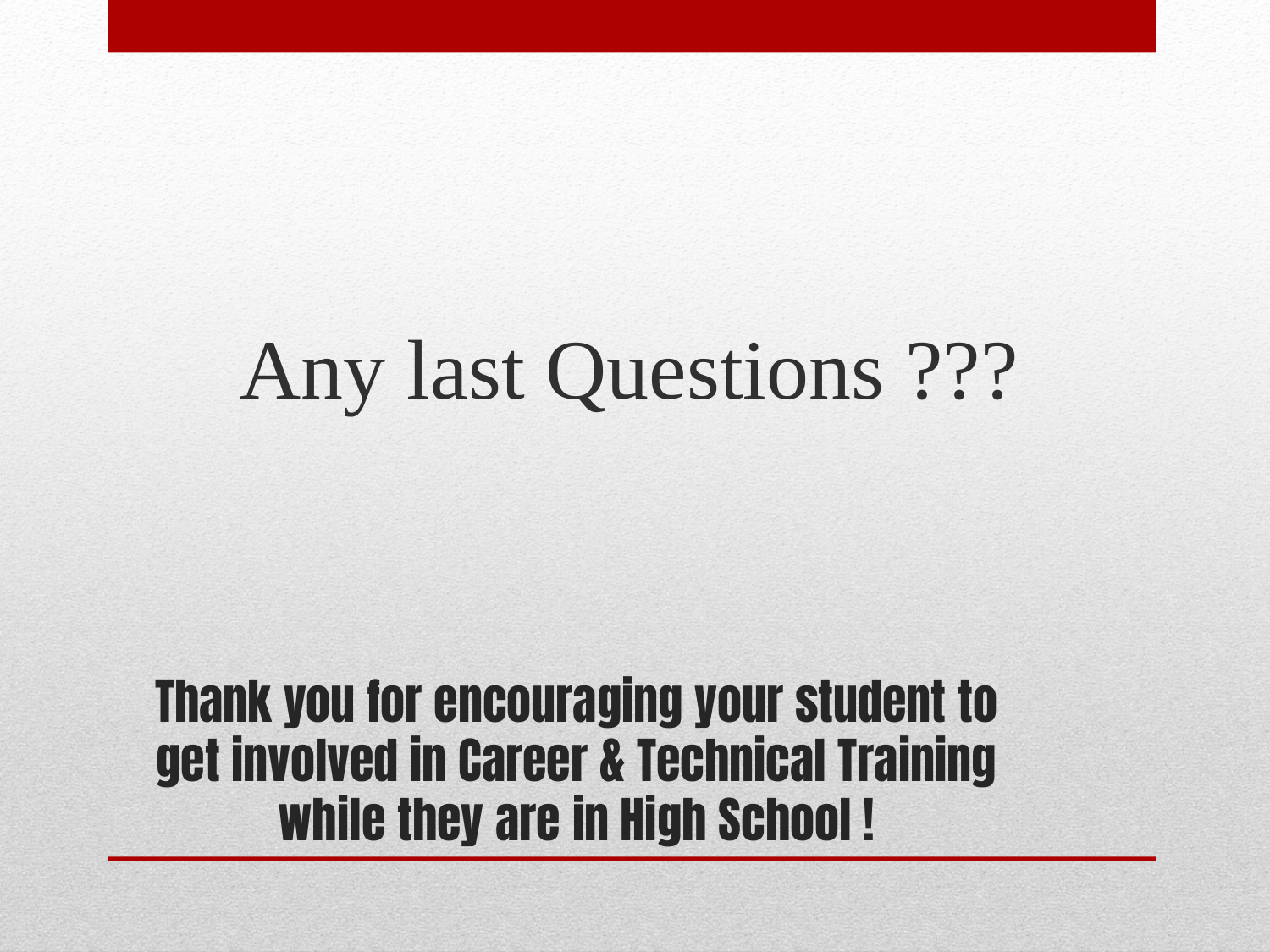

Any last Questions ???
# Thank you for encouraging your student to get involved in Career & Technical Training while they are in High School !